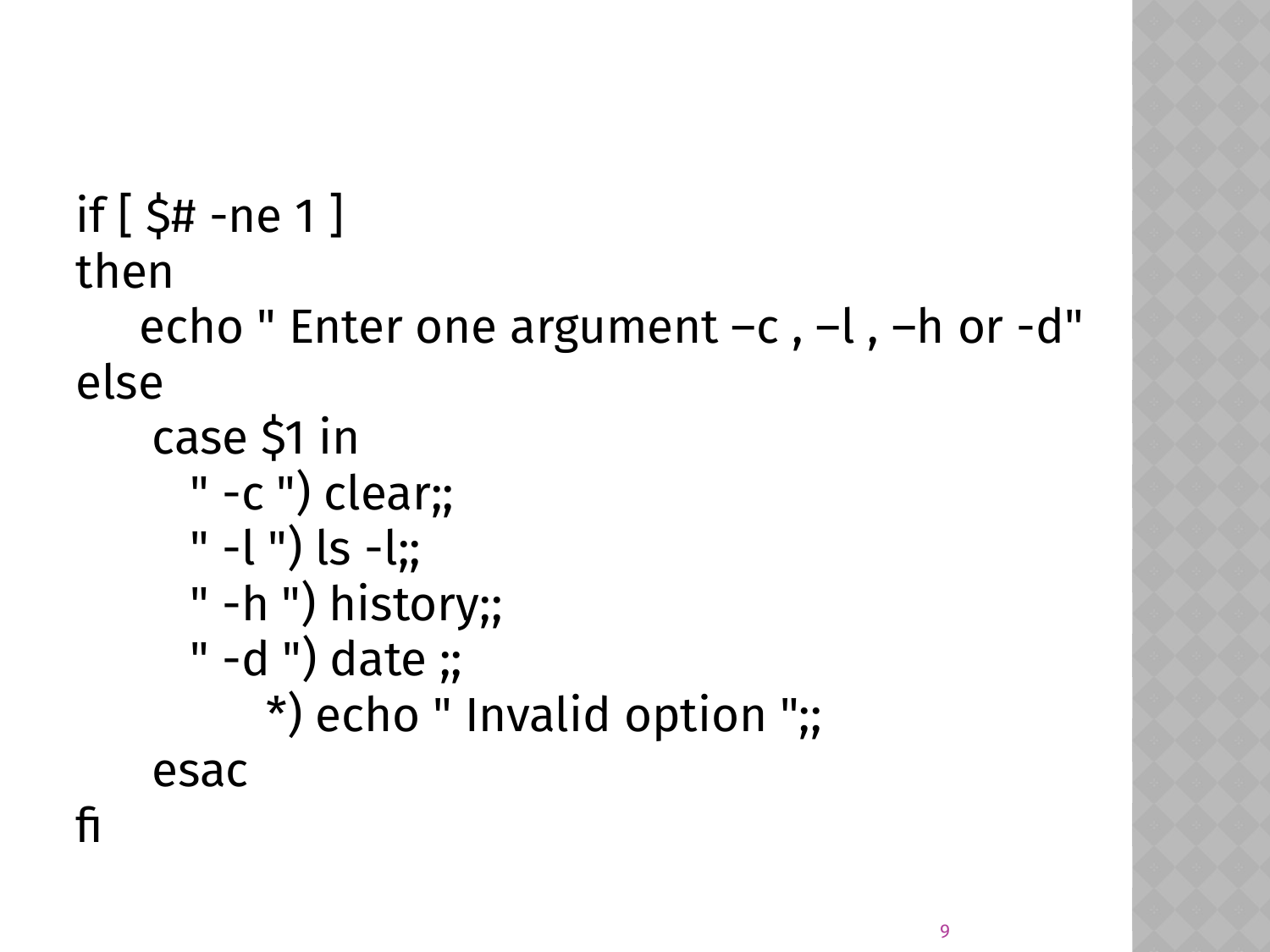

if [ $# -ne 1 ]
then
     echo " Enter one argument –c , –l , –h or -d"
else
      case $1 in
         " -c ") clear;;
         " -l ") ls -l;;
         " -h ") history;;
         " -d ") date ;;
               *) echo " Invalid option ";;
      esac
fi
9